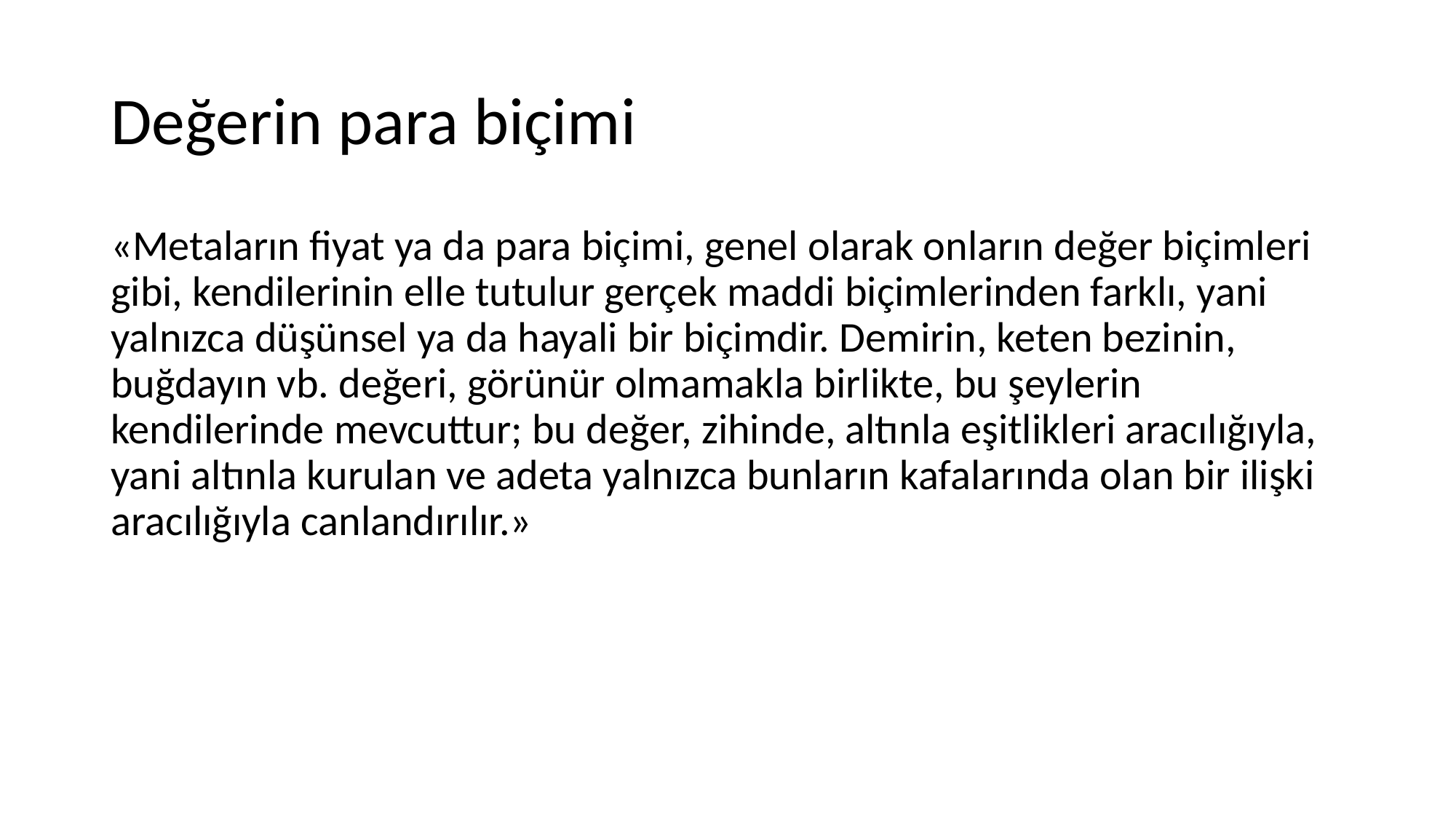

# Değerin para biçimi
«Metaların fiyat ya da para biçimi, genel olarak onların değer biçimleri gibi, kendilerinin elle tutulur gerçek maddi biçimlerinden farklı, yani yalnızca düşünsel ya da hayali bir biçimdir. Demirin, keten bezinin, buğdayın vb. değeri, görünür olmamakla birlikte, bu şeylerin kendilerinde mevcuttur; bu değer, zihinde, altınla eşitlikleri aracılığıyla, yani altınla kurulan ve adeta yalnızca bunların kafalarında olan bir ilişki aracılığıyla canlandırılır.»